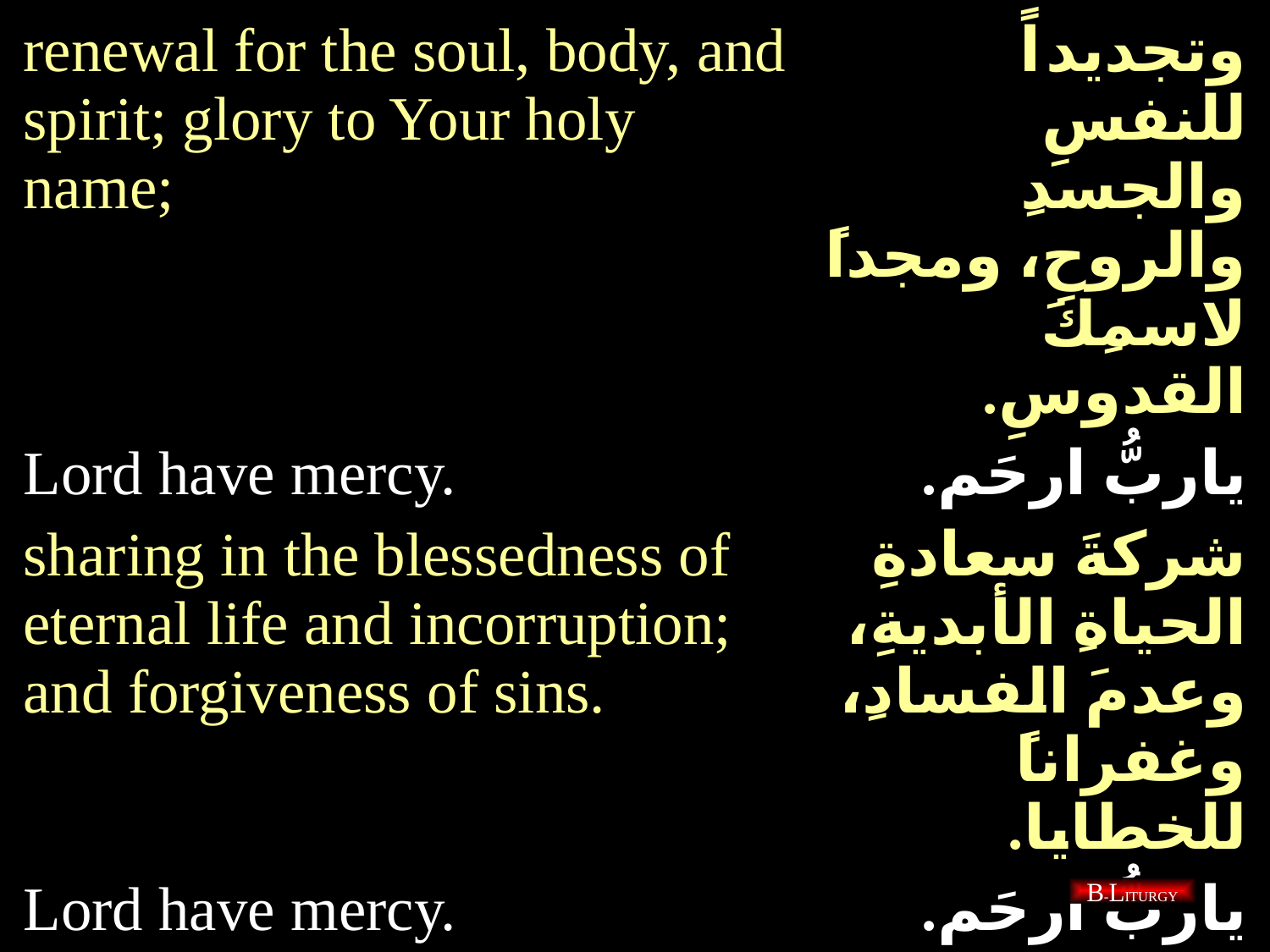

| renewal for the soul, body, and spirit; glory to Your holy name; | وتجديداً للنفسِ والجسدِ والروحِ، ومجداً لاسمِكَ القدوسِ. |
| --- | --- |
| Lord have mercy. | ياربُّ ارحَم. |
| sharing in the blessedness of eternal life and incorruption; and forgiveness of sins. | شركةَ سعادةِ الحياةِ الأبديةِ، وعدمَ الفسادِ، وغفراناً للخطايا. |
| Lord have mercy. | ياربُّ ارحَم. |
B-LITURGY